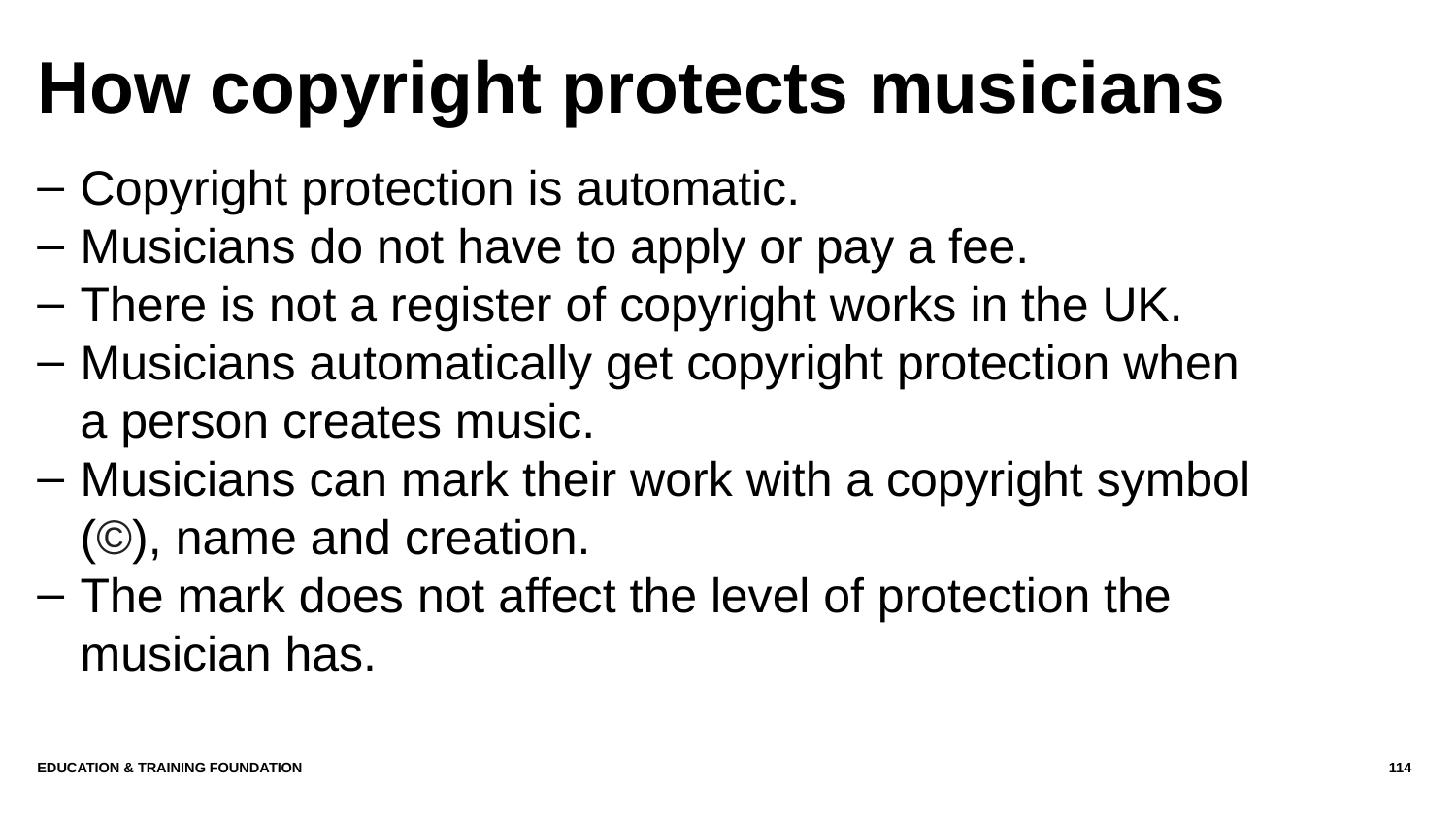

# How copyright protects musicians
Copyright protection is automatic.
Musicians do not have to apply or pay a fee.
There is not a register of copyright works in the UK.
Musicians automatically get copyright protection when a person creates music.
Musicians can mark their work with a copyright symbol (©), name and creation.
The mark does not affect the level of protection the musician has.
Education & Training Foundation
114